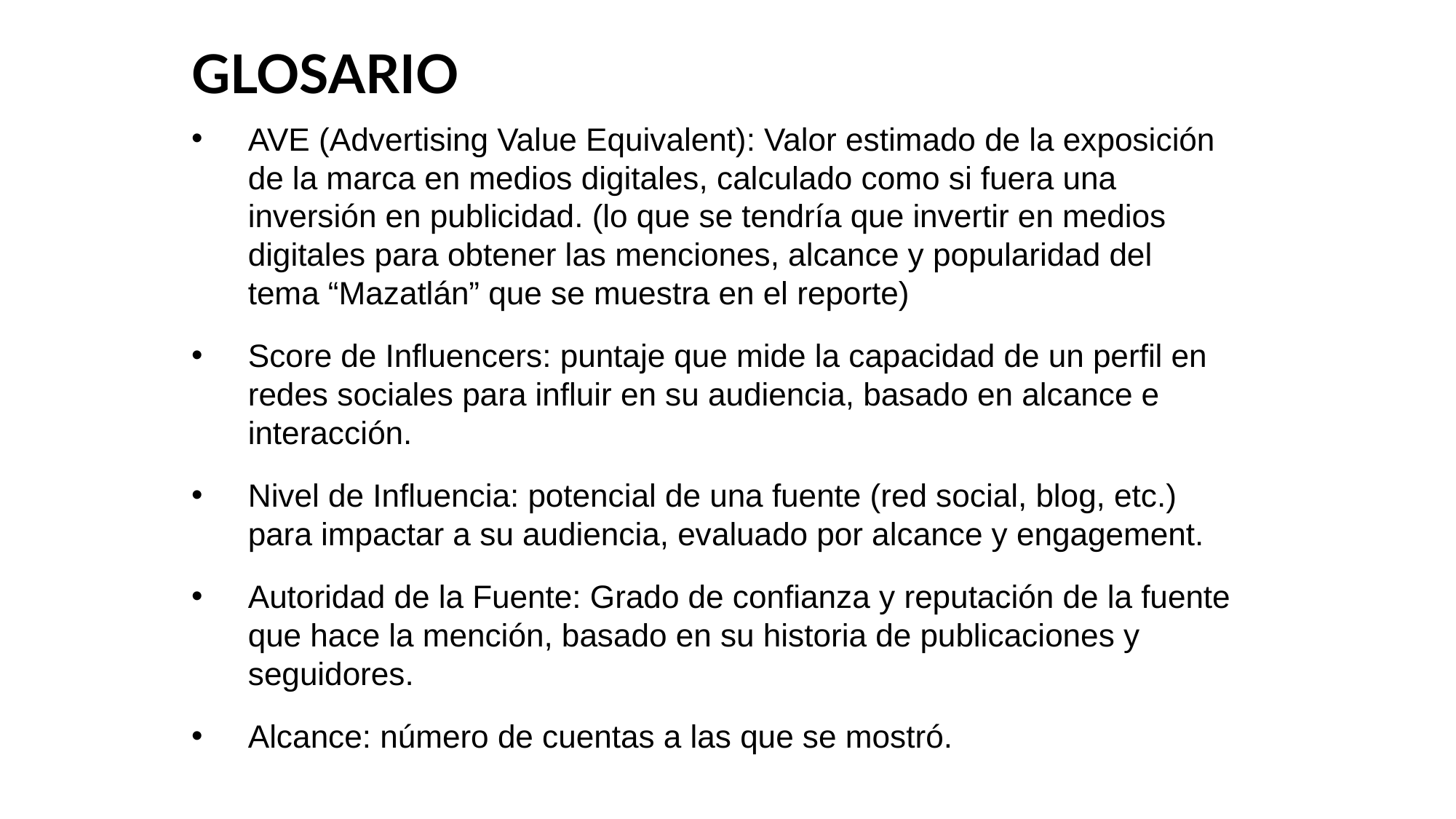

GLOSARIO
AVE (Advertising Value Equivalent): Valor estimado de la exposición de la marca en medios digitales, calculado como si fuera una inversión en publicidad. (lo que se tendría que invertir en medios digitales para obtener las menciones, alcance y popularidad del tema “Mazatlán” que se muestra en el reporte)
Score de Influencers: puntaje que mide la capacidad de un perfil en redes sociales para influir en su audiencia, basado en alcance e interacción.
Nivel de Influencia: potencial de una fuente (red social, blog, etc.) para impactar a su audiencia, evaluado por alcance y engagement.
Autoridad de la Fuente: Grado de confianza y reputación de la fuente que hace la mención, basado en su historia de publicaciones y seguidores.
Alcance: número de cuentas a las que se mostró.